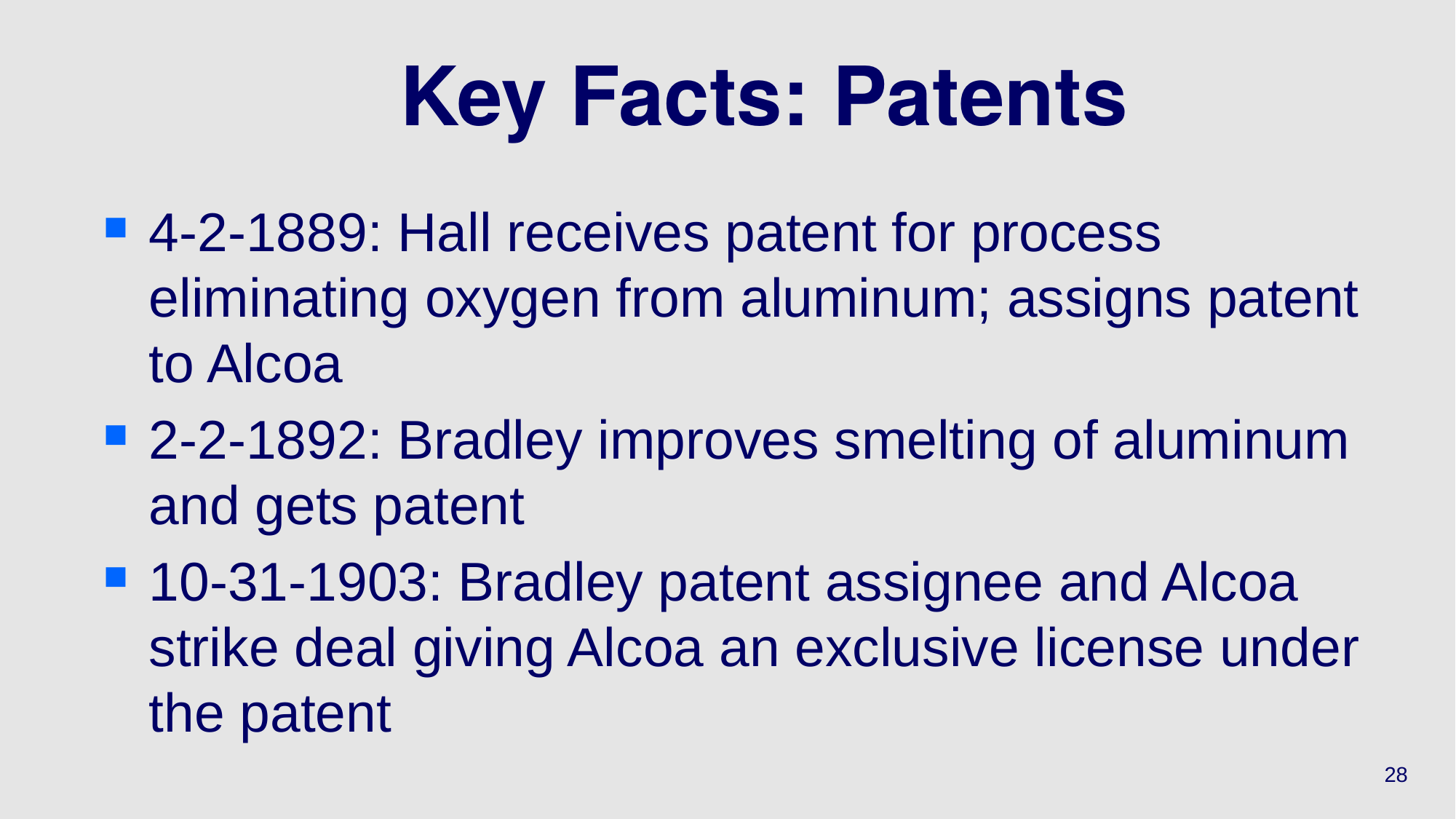

# Key Facts: Patents
4-2-1889: Hall receives patent for process eliminating oxygen from aluminum; assigns patent to Alcoa
2-2-1892: Bradley improves smelting of aluminum and gets patent
10-31-1903: Bradley patent assignee and Alcoa strike deal giving Alcoa an exclusive license under the patent
28